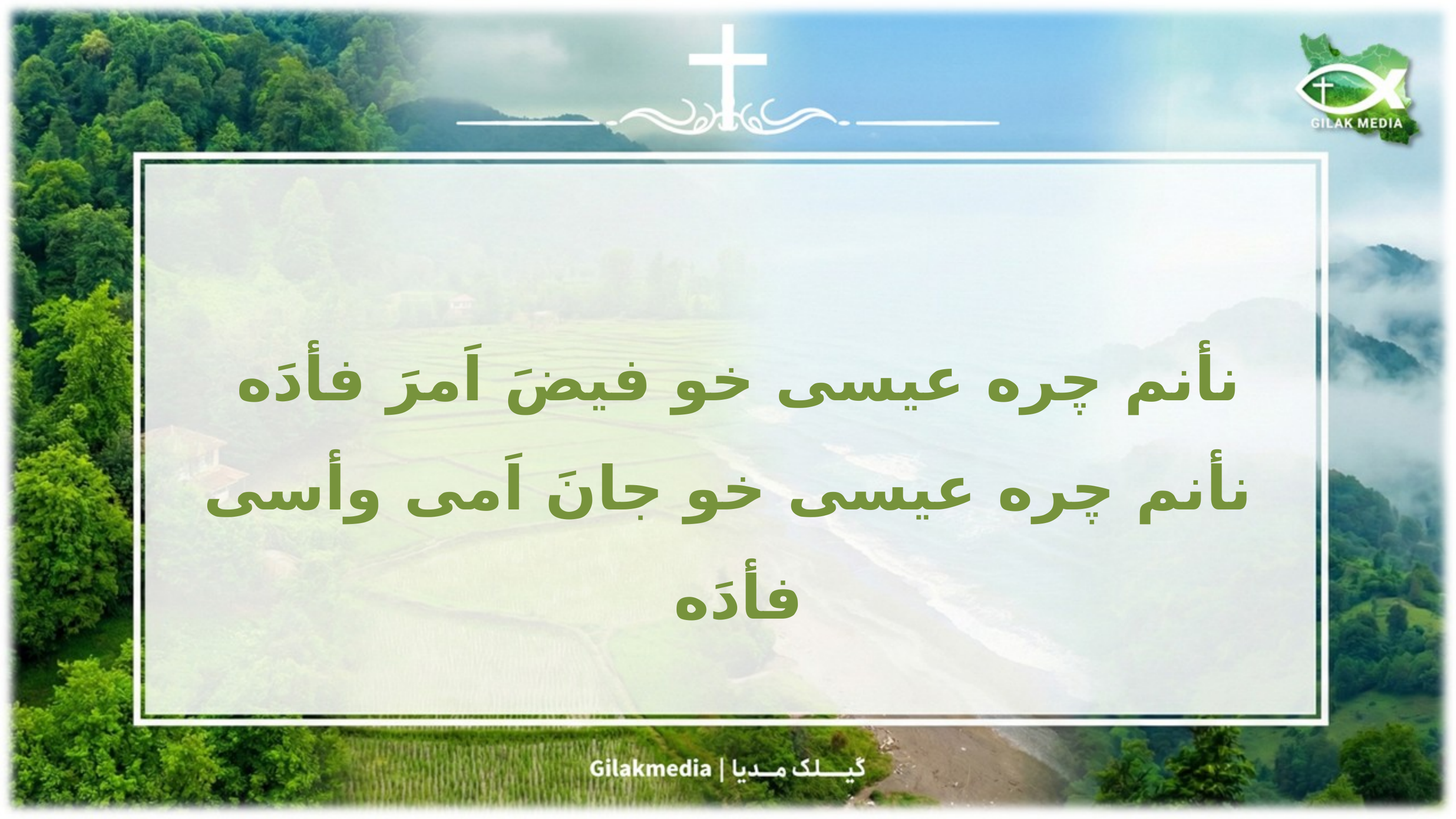

نأنم چره عیسی خو فیضَ اَمرَ فأدَه
نأنم چره عیسی خو جانَ اَمی وأسی فأدَه